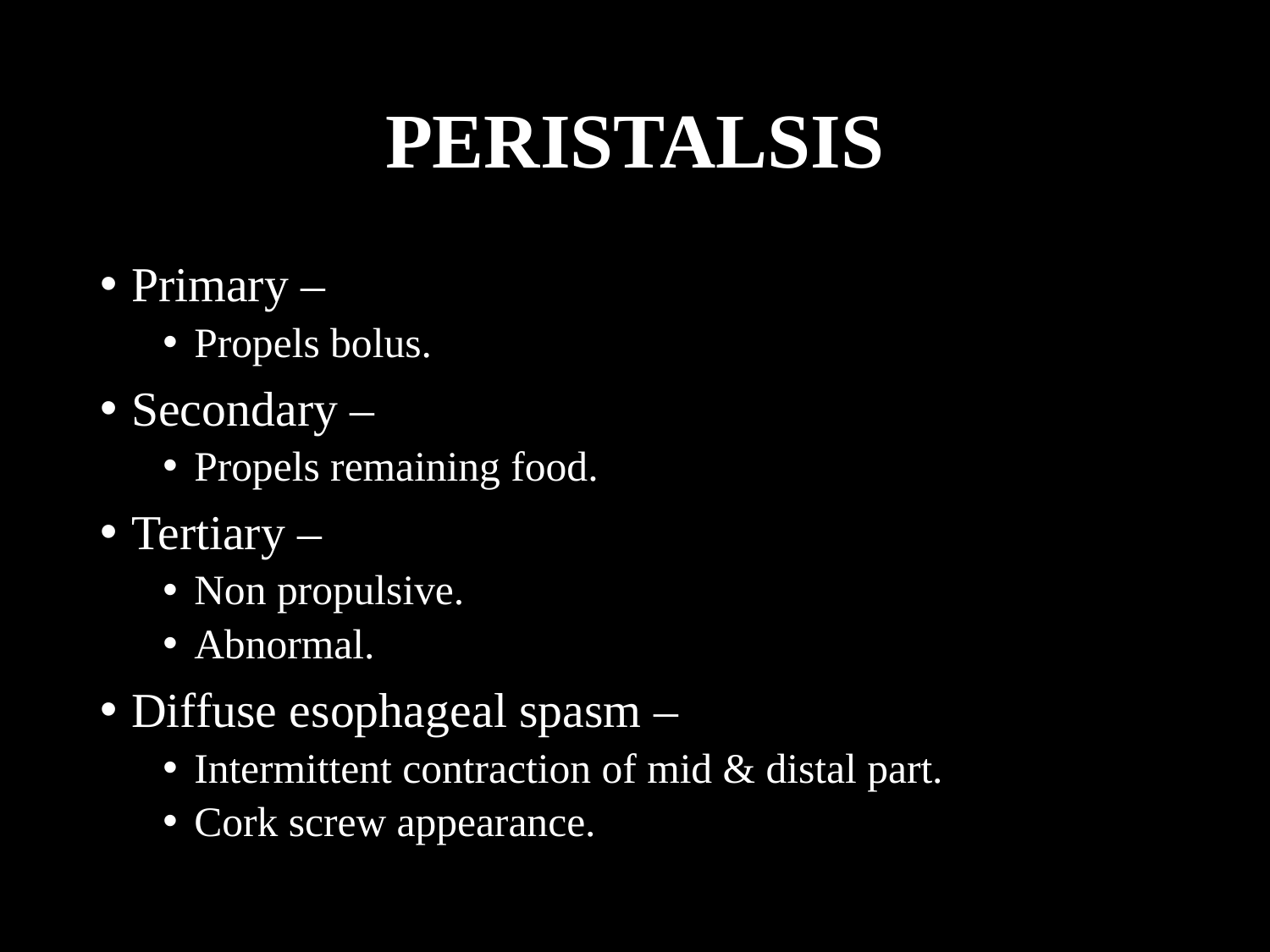

# PERISTALSIS
Primary –
Propels bolus.
Secondary –
Propels remaining food.
Tertiary –
Non propulsive.
Abnormal.
Diffuse esophageal spasm –
Intermittent contraction of mid & distal part.
Cork screw appearance.